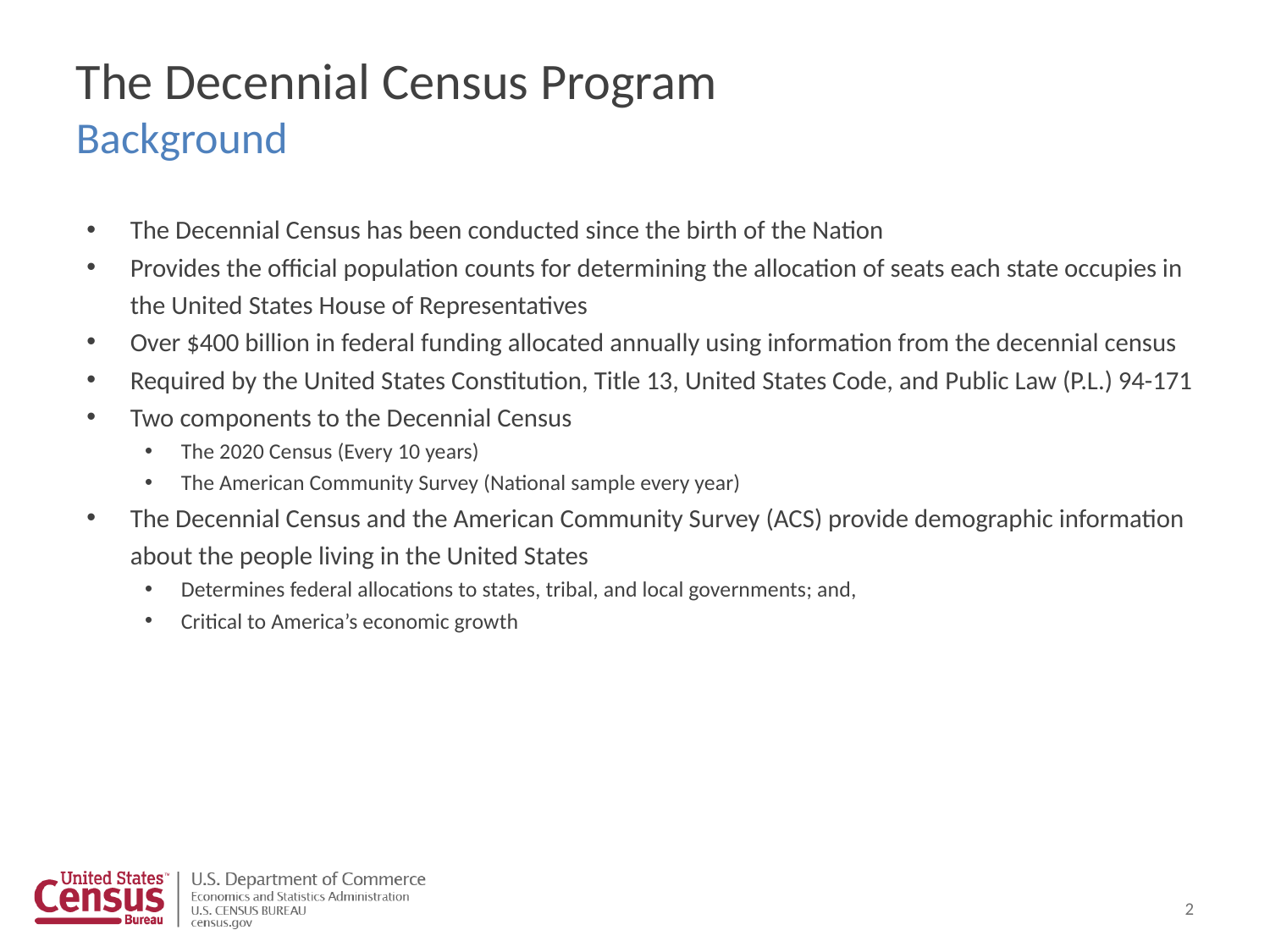

The Decennial Census Program
Background
The Decennial Census has been conducted since the birth of the Nation
Provides the official population counts for determining the allocation of seats each state occupies in the United States House of Representatives
Over $400 billion in federal funding allocated annually using information from the decennial census
Required by the United States Constitution, Title 13, United States Code, and Public Law (P.L.) 94-171
Two components to the Decennial Census
The 2020 Census (Every 10 years)
The American Community Survey (National sample every year)
The Decennial Census and the American Community Survey (ACS) provide demographic information about the people living in the United States
Determines federal allocations to states, tribal, and local governments; and,
Critical to America’s economic growth

2
2